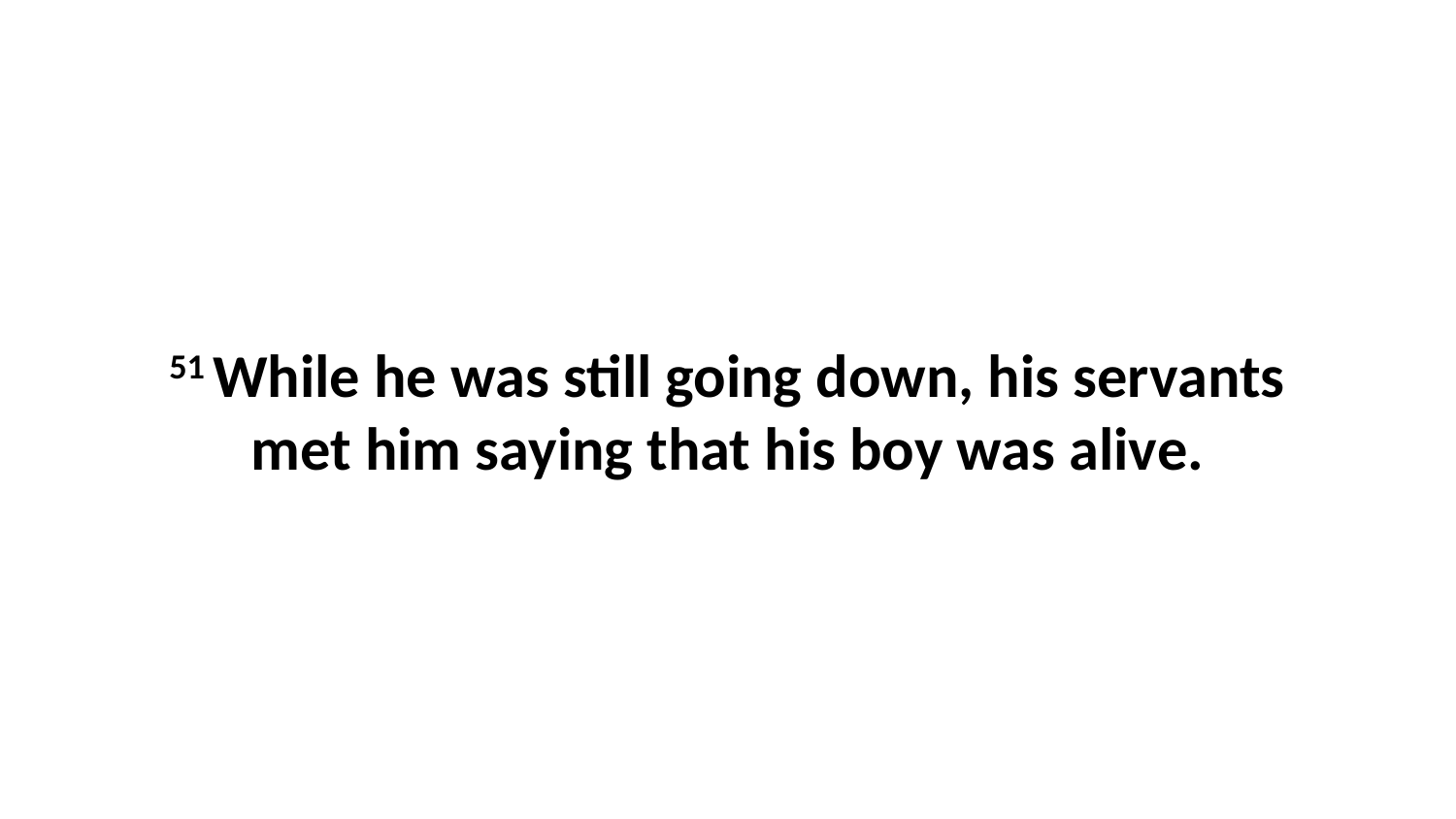

51 While he was still going down, his servants met him saying that his boy was alive.